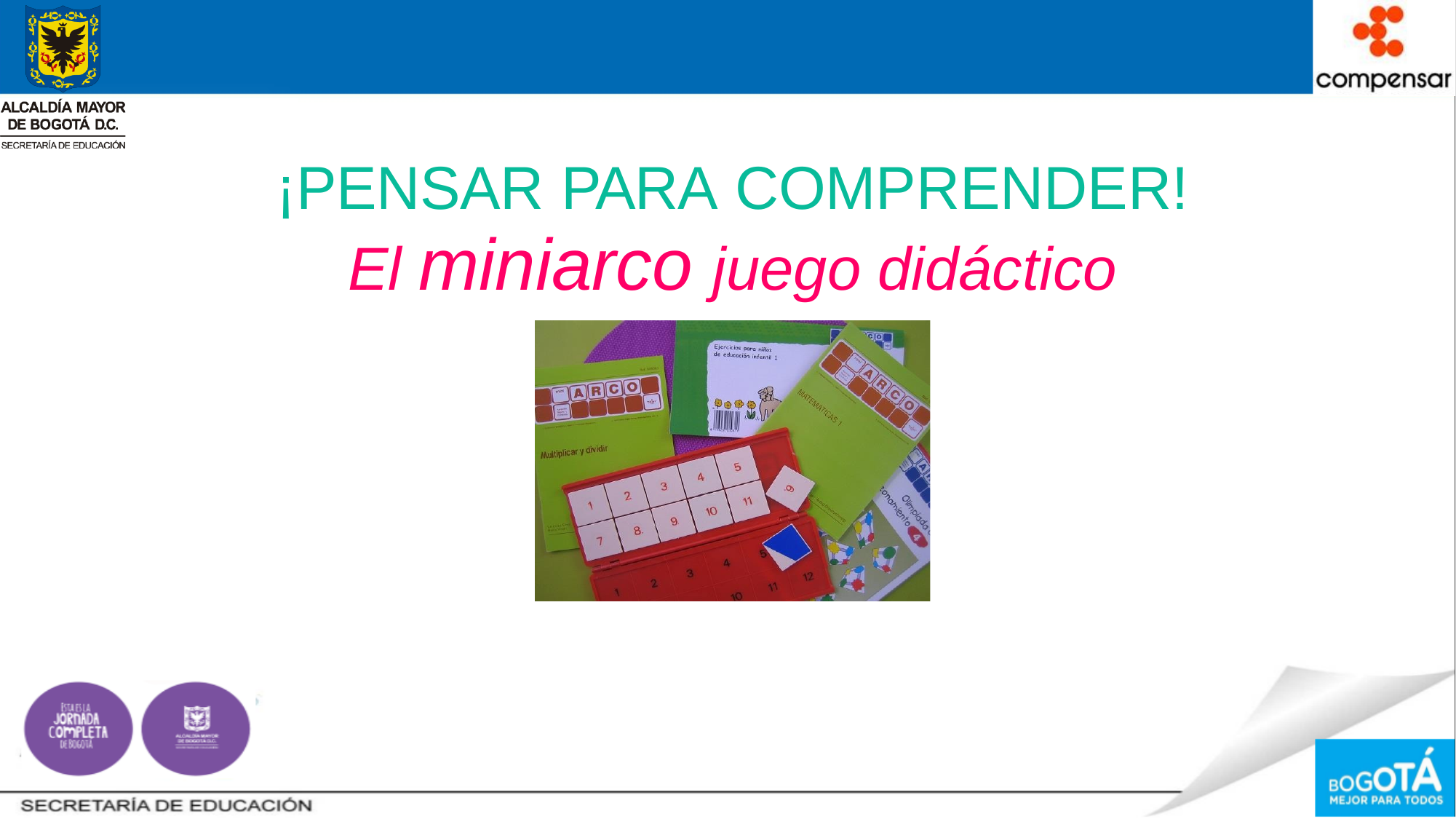

# ¡PENSAR PARA COMPRENDER!
El miniarco juego didáctico